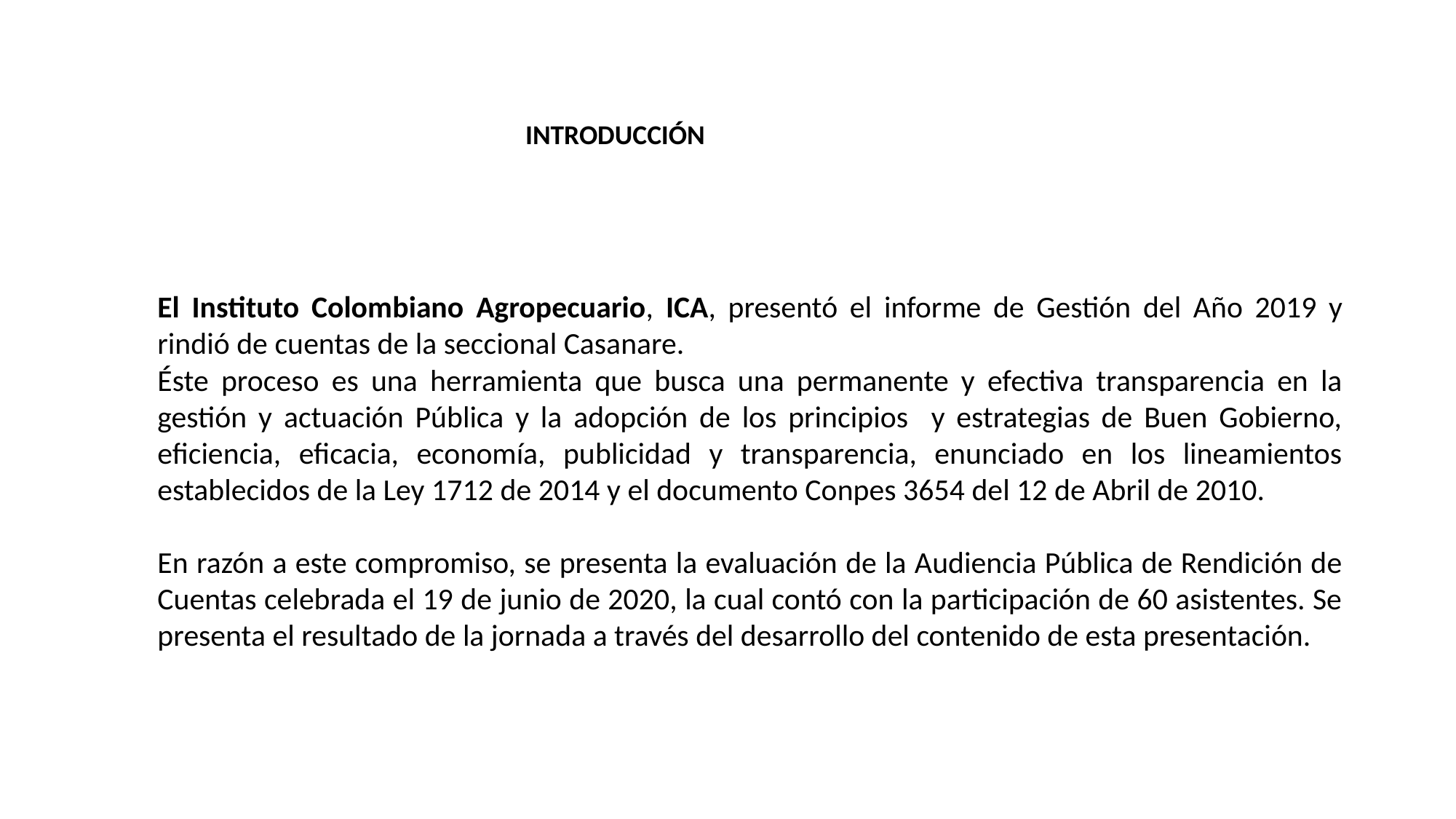

INTRODUCCIÓN
El Instituto Colombiano Agropecuario, ICA, presentó el informe de Gestión del Año 2019 y rindió de cuentas de la seccional Casanare.
Éste proceso es una herramienta que busca una permanente y efectiva transparencia en la gestión y actuación Pública y la adopción de los principios  y estrategias de Buen Gobierno, eficiencia, eficacia, economía, publicidad y transparencia, enunciado en los lineamientos establecidos de la Ley 1712 de 2014 y el documento Conpes 3654 del 12 de Abril de 2010.

En razón a este compromiso, se presenta la evaluación de la Audiencia Pública de Rendición de Cuentas celebrada el 19 de junio de 2020, la cual contó con la participación de 60 asistentes. Se presenta el resultado de la jornada a través del desarrollo del contenido de esta presentación.